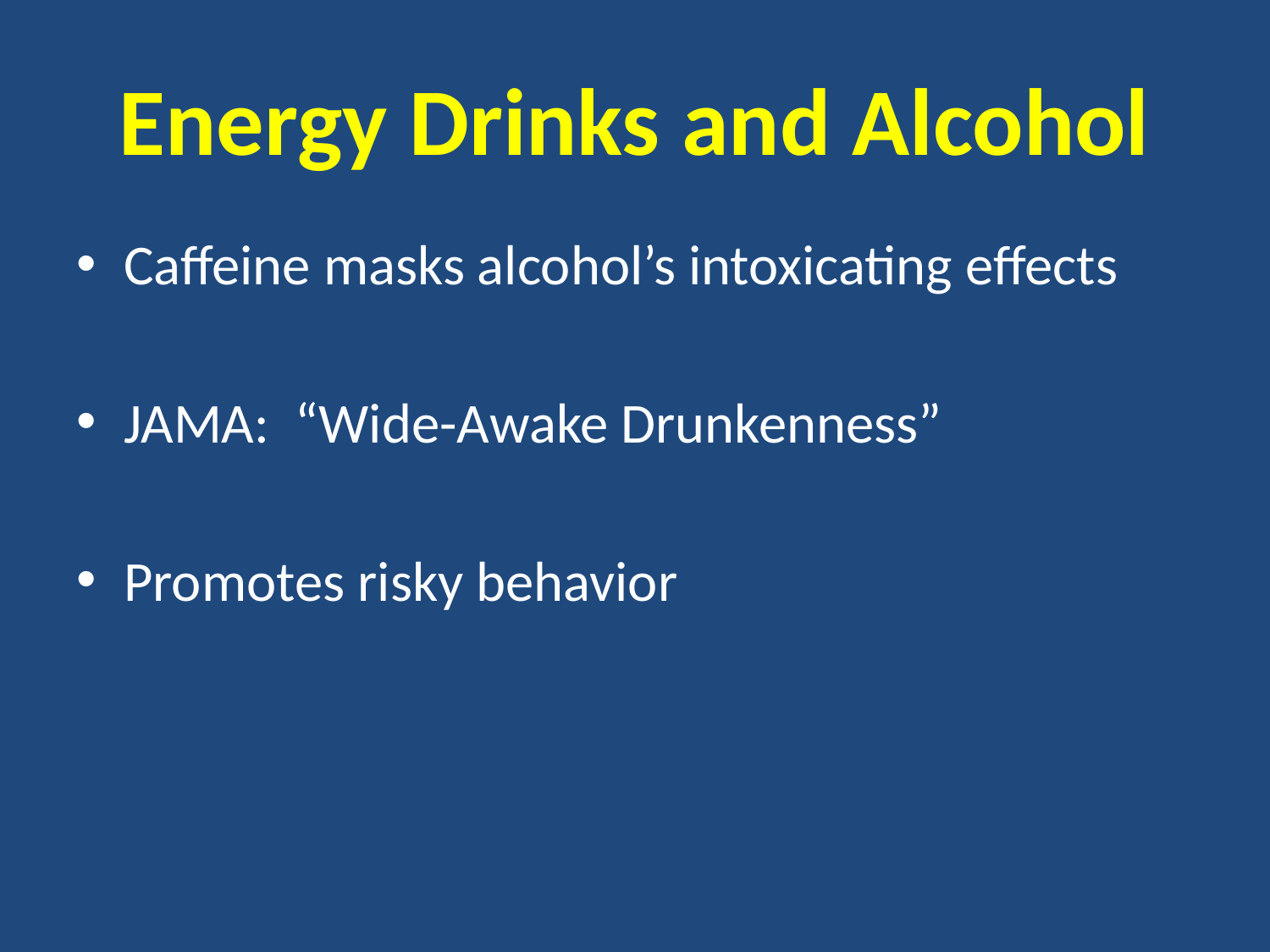

# Energy Drinks and Alcohol
Caffeine masks alcohol’s intoxicating effects

JAMA:  “Wide-Awake Drunkenness”

Promotes risky behavior